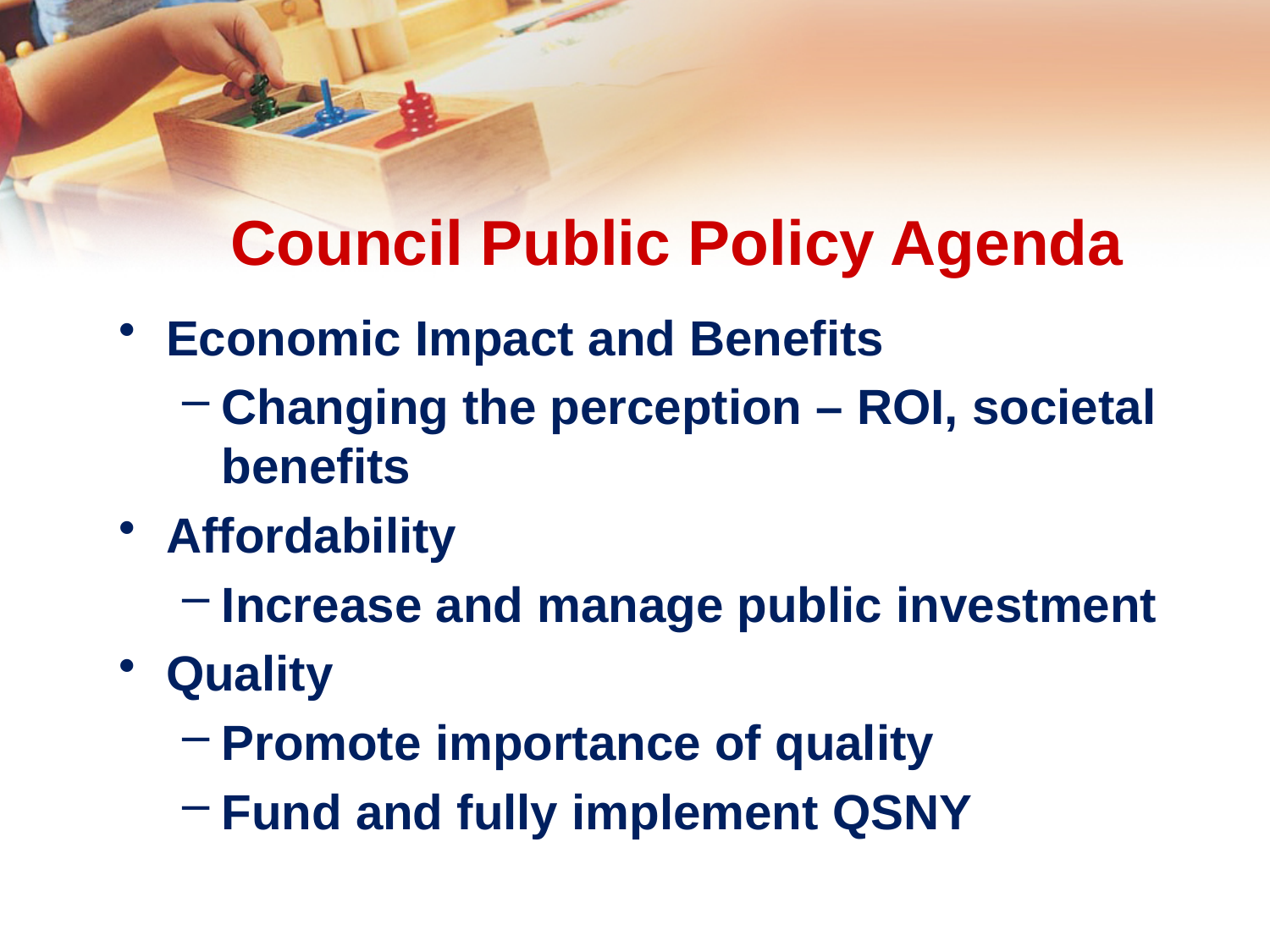

# Council Public Policy Agenda
Economic Impact and Benefits
Changing the perception – ROI, societal benefits
Affordability
Increase and manage public investment
Quality
Promote importance of quality
Fund and fully implement QSNY